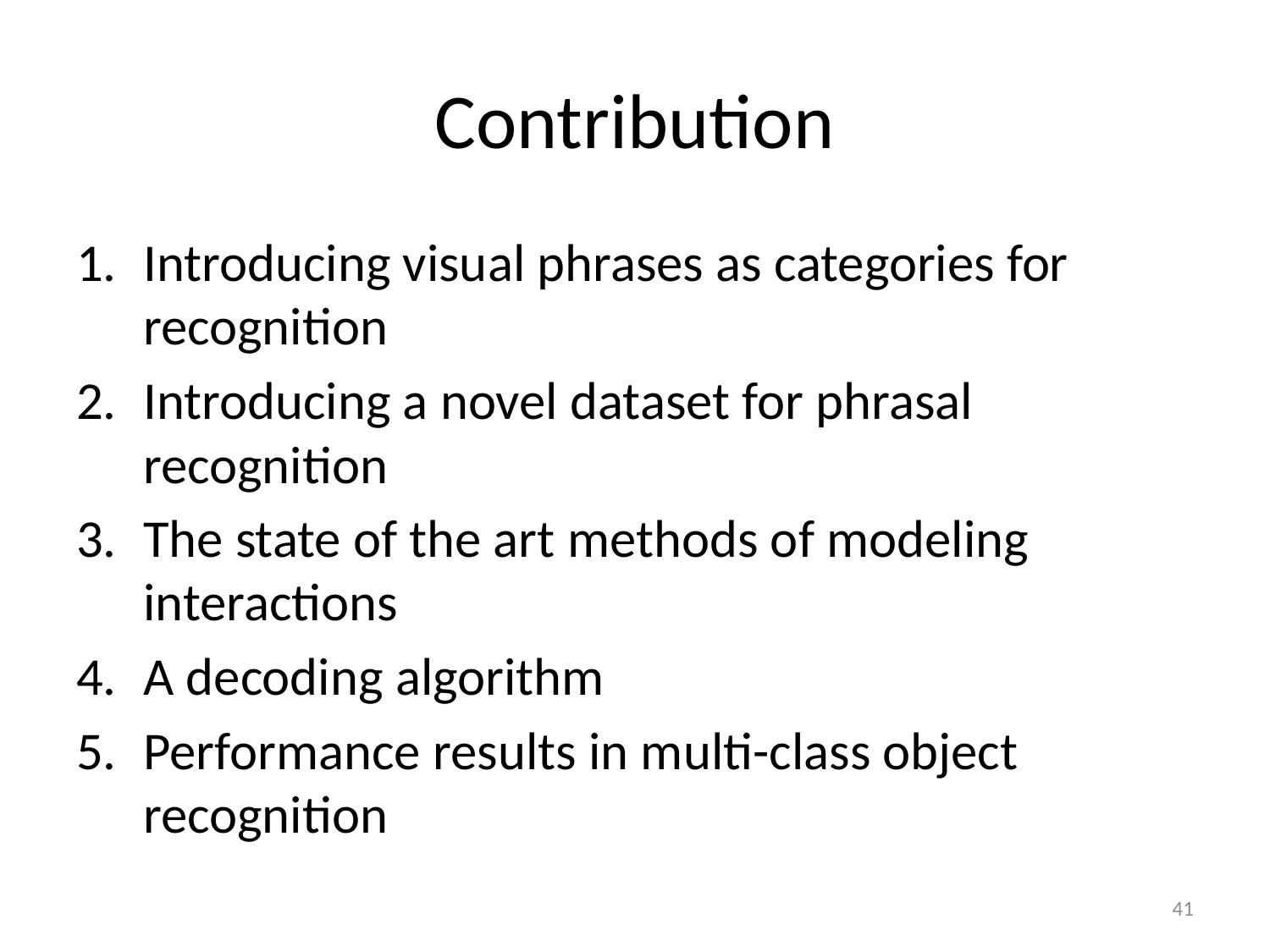

# Contribution
Introducing visual phrases as categories for recognition
Introducing a novel dataset for phrasal recognition
The state of the art methods of modeling interactions
A decoding algorithm
Performance results in multi-class object recognition

41